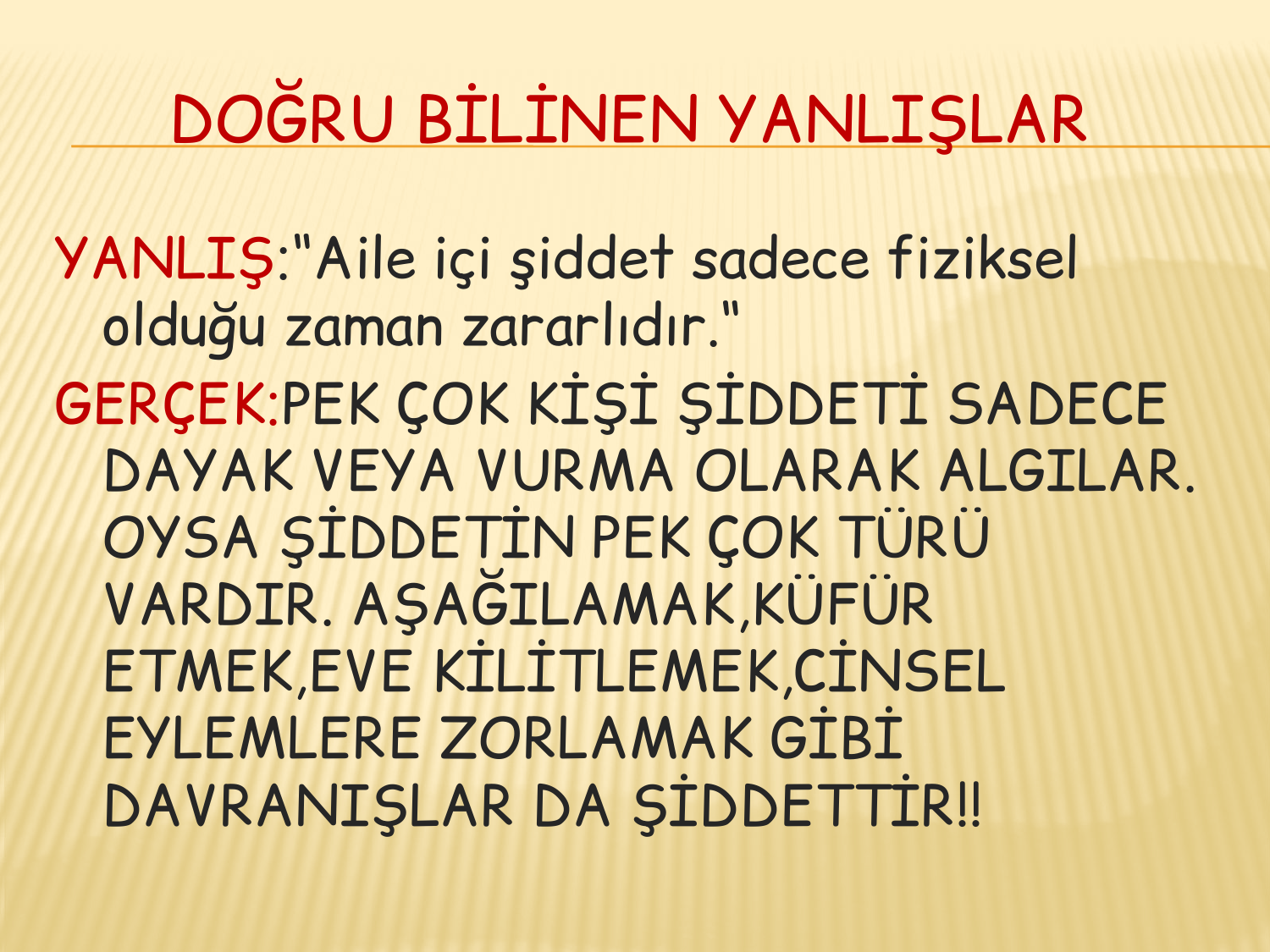

# DOĞRU BİLİNEN YANLIŞLAR
YANLIŞ:“Aile içi şiddet sadece fiziksel olduğu zaman zararlıdır.“
GERÇEK:PEK ÇOK KİŞİ ŞİDDETİ SADECE DAYAK VEYA VURMA OLARAK ALGILAR. OYSA ŞİDDETİN PEK ÇOK TÜRÜ VARDIR. AŞAĞILAMAK,KÜFÜR ETMEK,EVE KİLİTLEMEK,CİNSEL EYLEMLERE ZORLAMAK GİBİ DAVRANIŞLAR DA ŞİDDETTİR!!